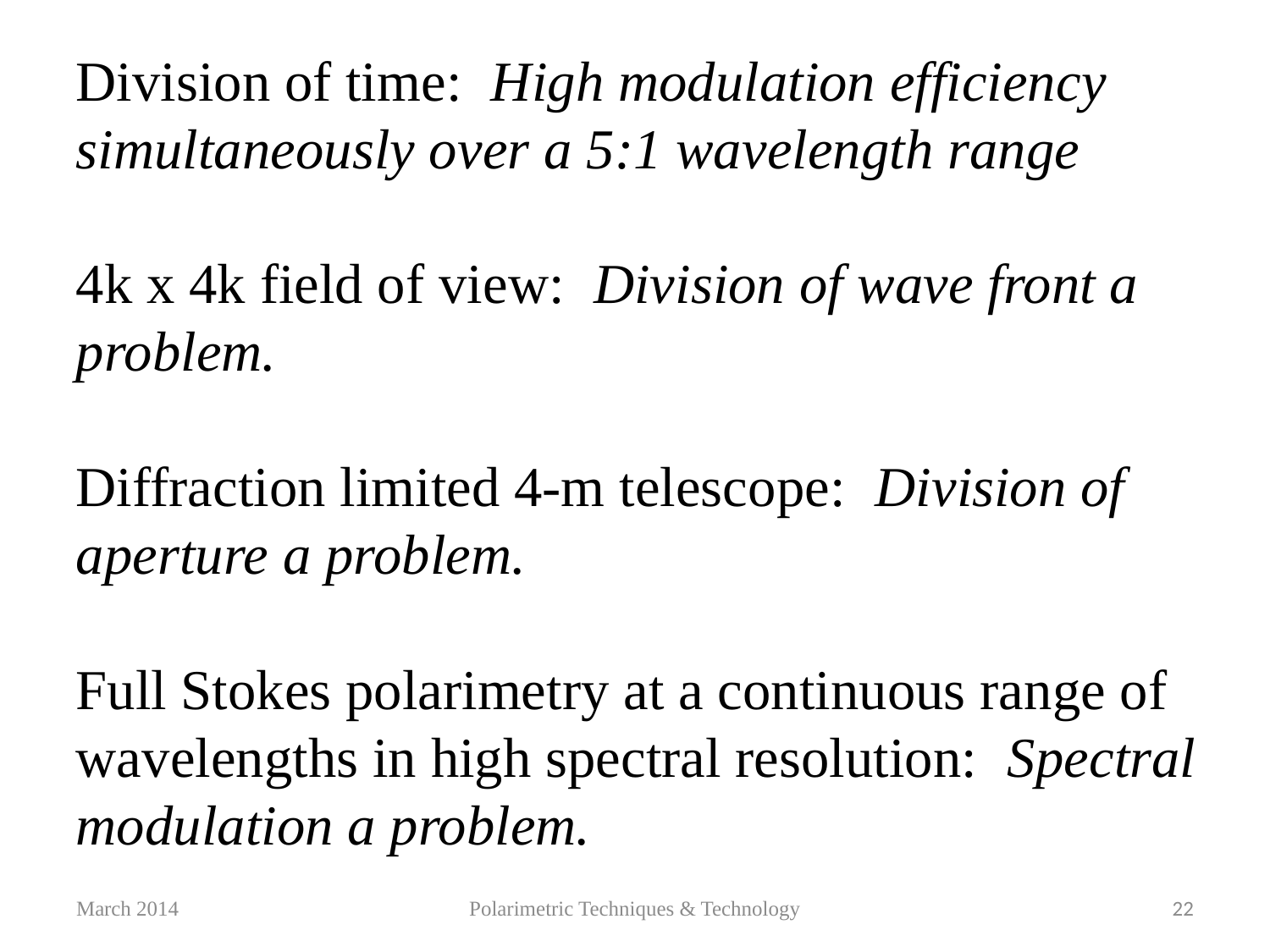

Division of time:  High modulation efficiency simultaneously over a 5:1 wavelength range

4k x 4k field of view:  Division of wave front a problem.

Diffraction limited 4-m telescope:  Division of aperture a problem.

Full Stokes polarimetry at a continuous range of wavelengths in high spectral resolution:  Spectral modulation a problem.
March 2014
Polarimetric Techniques & Technology
22